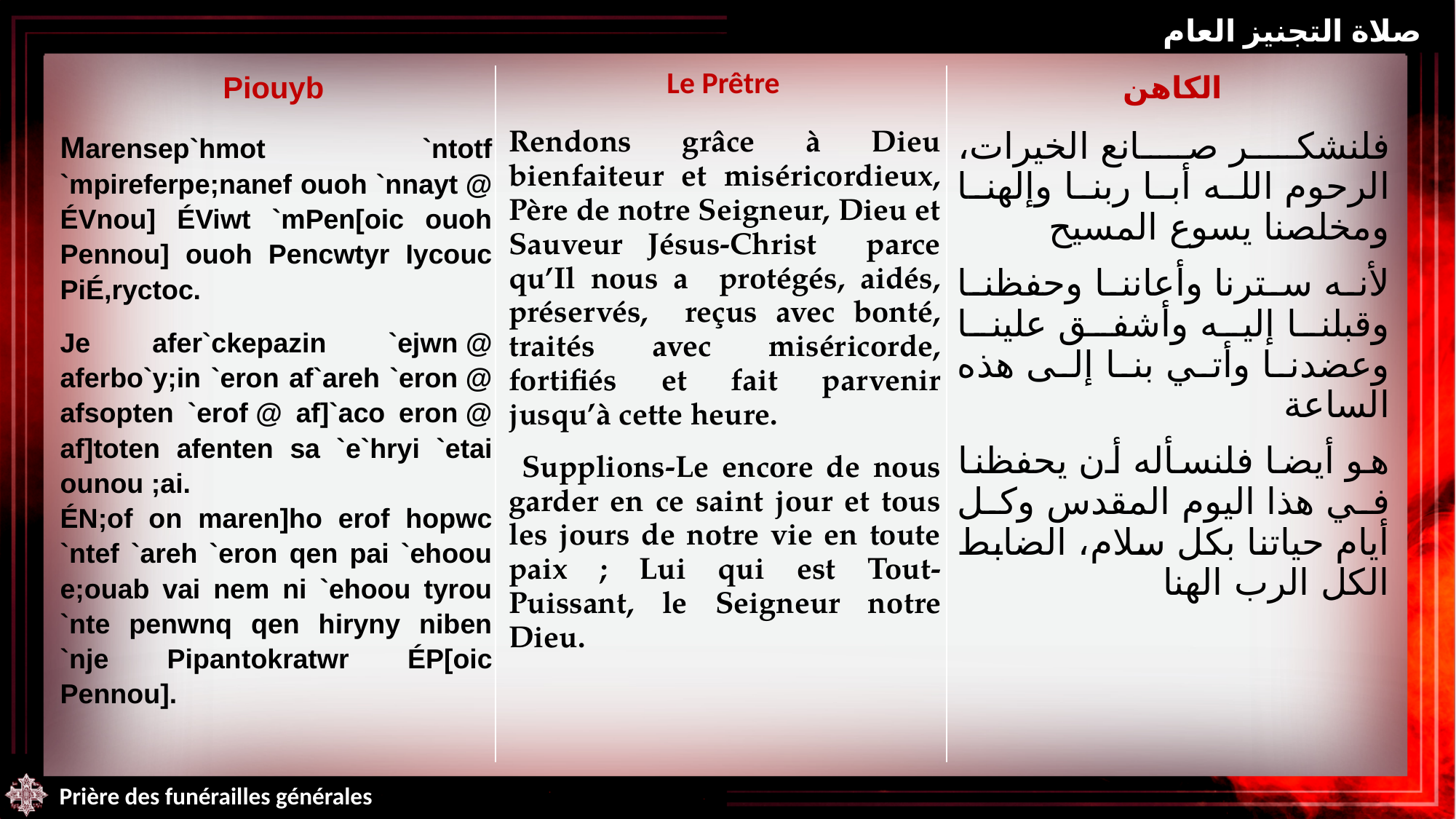

صلاة التجنيز العام
| Piouyb | Le Prêtre | الكاهن |
| --- | --- | --- |
| Marensep`hmot `ntotf `mpireferpe;nanef ouoh `nnayt @ ÉVnou] ÉViwt `mPen[oic ouoh Pennou] ouoh Pencwtyr Iycouc PiÉ,ryctoc. Je afer`ckepazin `ejwn @ aferbo`y;in `eron af`areh `eron @ afsopten `erof @ af]`aco eron @ af]toten afenten sa `e`hryi `etai ounou ;ai. ÉN;of on maren]ho erof hopwc `ntef `areh `eron qen pai `ehoou e;ouab vai nem ni `ehoou tyrou `nte penwnq qen hiryny niben `nje Pipan­tokratwr ÉP[oic Pennou]. | Rendons grâce à Dieu bienfaiteur et miséricor­dieux, Père de notre Seigneur, Dieu et Sauveur Jésus-Christ parce qu’Il nous a protégés, aidés, préservés, reçus avec bonté, traités avec miséricorde, fortifiés et fait parvenir jusqu’à cette heure. Supplions‑Le encore de nous garder en ce saint jour et tous les jours de notre vie en toute paix ; Lui qui est Tout-Puissant, le Seigneur no­tre Dieu. | فلنشكر صانع الخيرات، الرحوم الله أبا ربنا وإلهنا ومخلصنا يسوع المسيح لأنه سترنا وأعاننا وحفظنا وقبلنا إليه وأشفق علينا وعضدنا وأتي بنا إلى هذه الساعة هو أيضا فلنسأله أن يحفظنا في هذا اليوم المقدس وكل أيام حياتنا بكل سلام، الضابط الكل الرب الهنا |
| --- | --- | --- |
Prière des funérailles générales